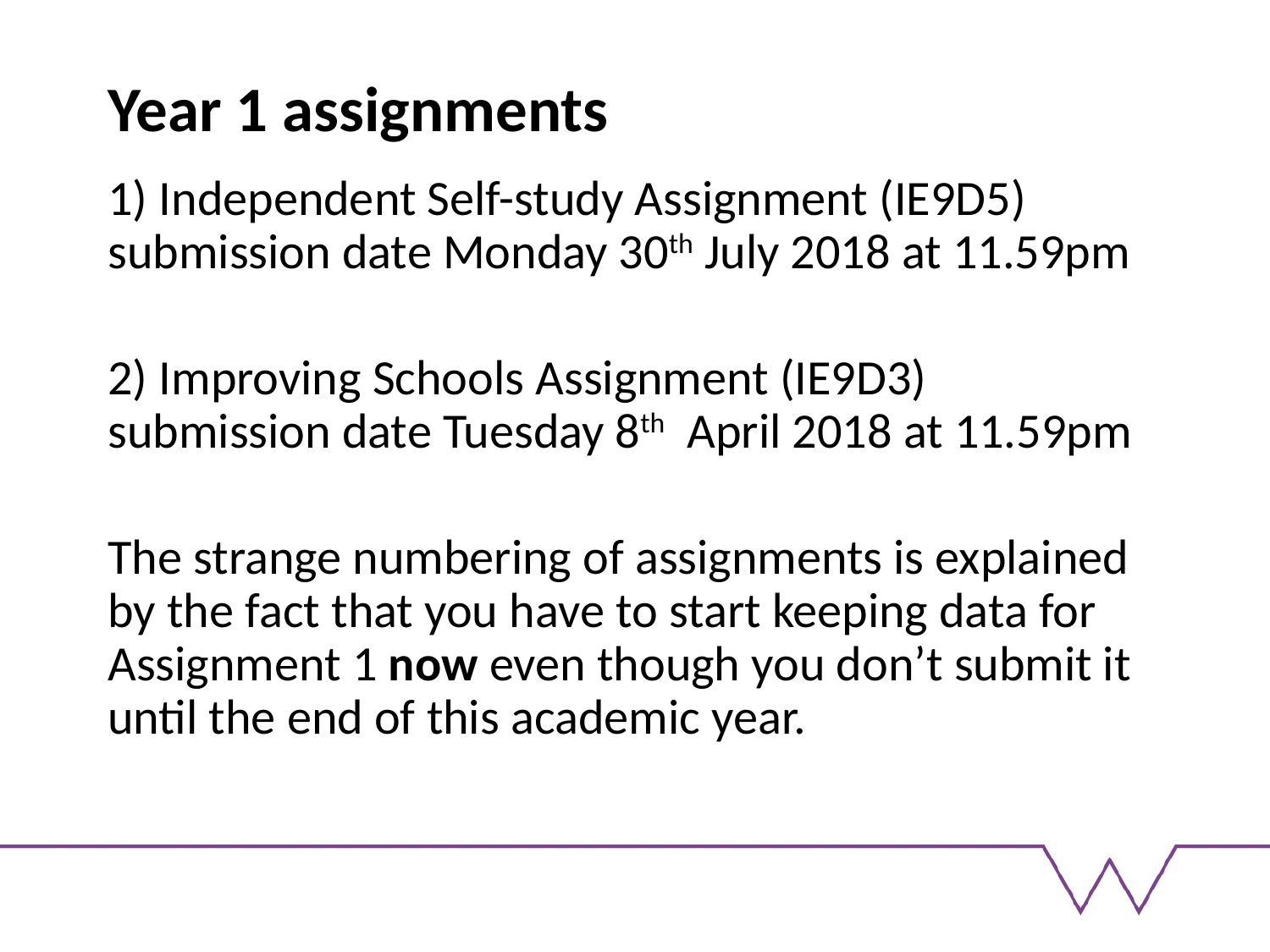

# Year 1 assignments
1) Independent Self-study Assignment (IE9D5) submission date Monday 30th July 2018 at 11.59pm

2) Improving Schools Assignment (IE9D3)  submission date Tuesday 8th  April 2018 at 11.59pm

The strange numbering of assignments is explained by the fact that you have to start keeping data for Assignment 1 now even though you don’t submit it until the end of this academic year.